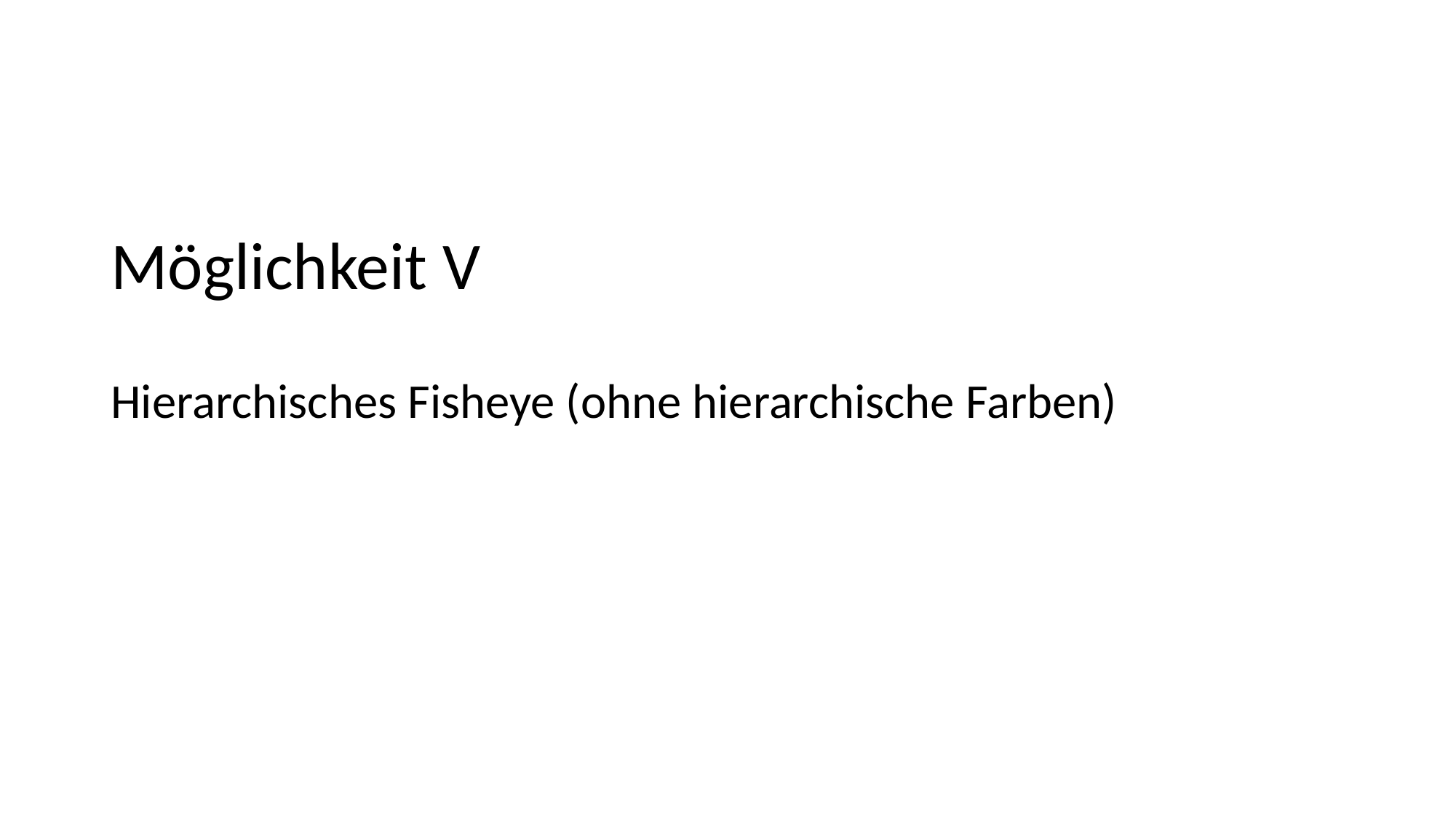

# Möglichkeit V Hierarchisches Fisheye (ohne hierarchische Farben)